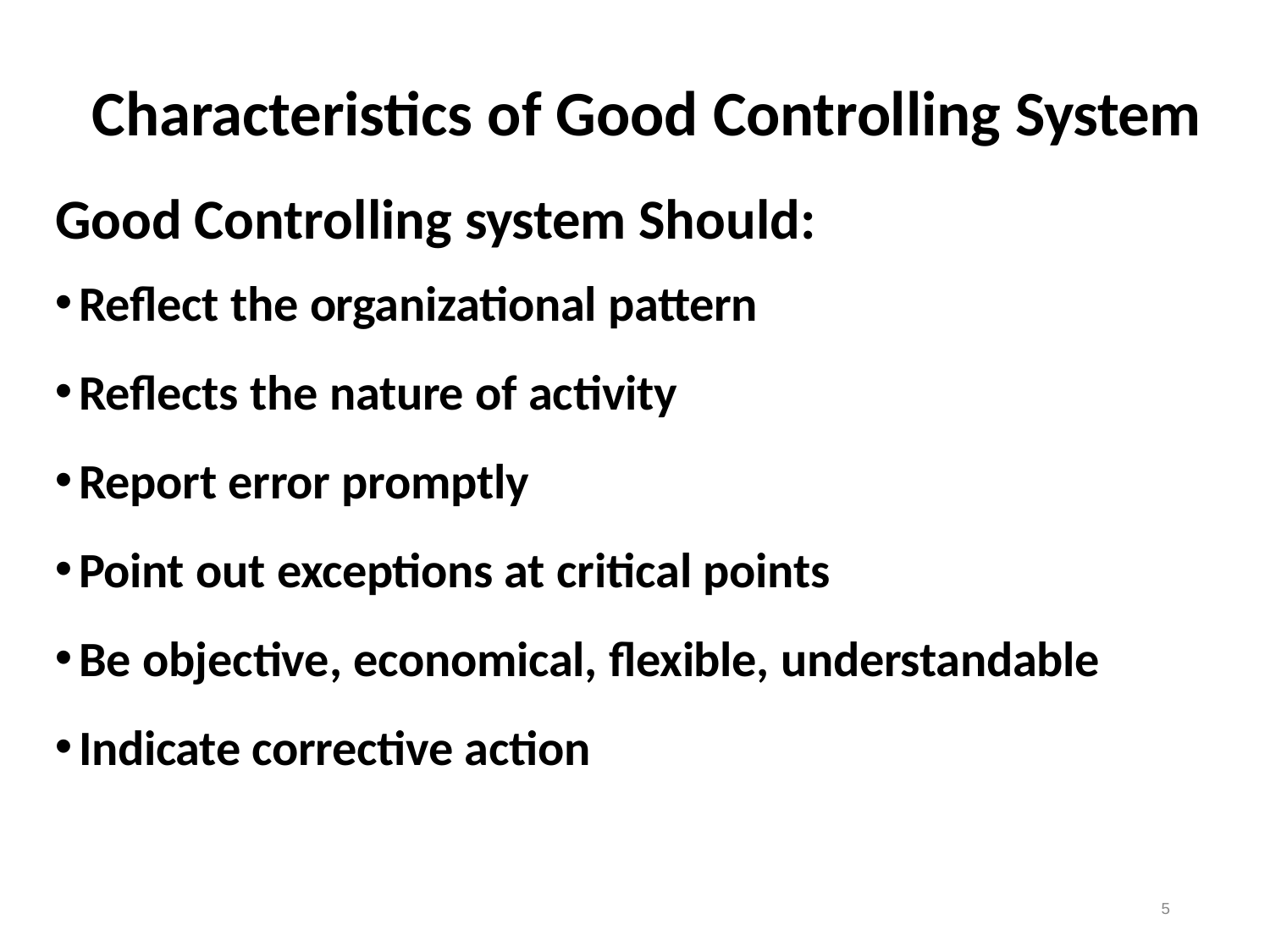

# Characteristics of Good Controlling System
Good Controlling system Should:
Reflect the organizational pattern
Reflects the nature of activity
Report error promptly
Point out exceptions at critical points
Be objective, economical, flexible, understandable
Indicate corrective action
5